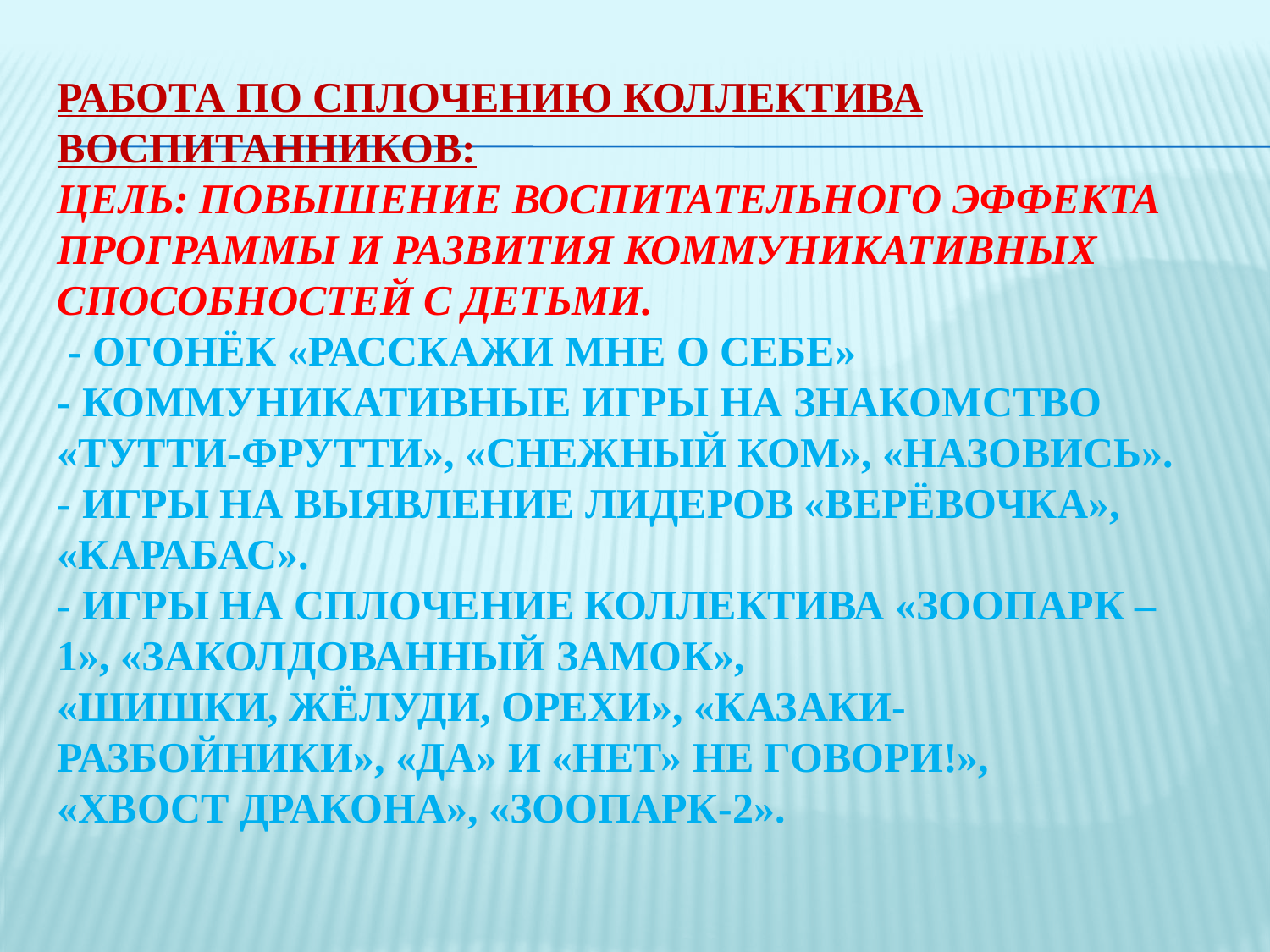

# Работа по сплочению коллектива воспитанников: Цель: повышение воспитательного эффекта программы и развития коммуникативных способностей с детьми. - Огонёк «Расскажи мне о себе» - коммуникативные игры на знакомство «Тутти-фрутти», «Снежный ком», «Назовись». - игры на выявление лидеров «Верёвочка», «Карабас». - игры на сплочение коллектива «Зоопарк – 1», «Заколдованный замок», «Шишки, жёлуди, орехи», «Казаки-разбойники», «Да» и «Нет» не говори!», «Хвост дракона», «Зоопарк-2».